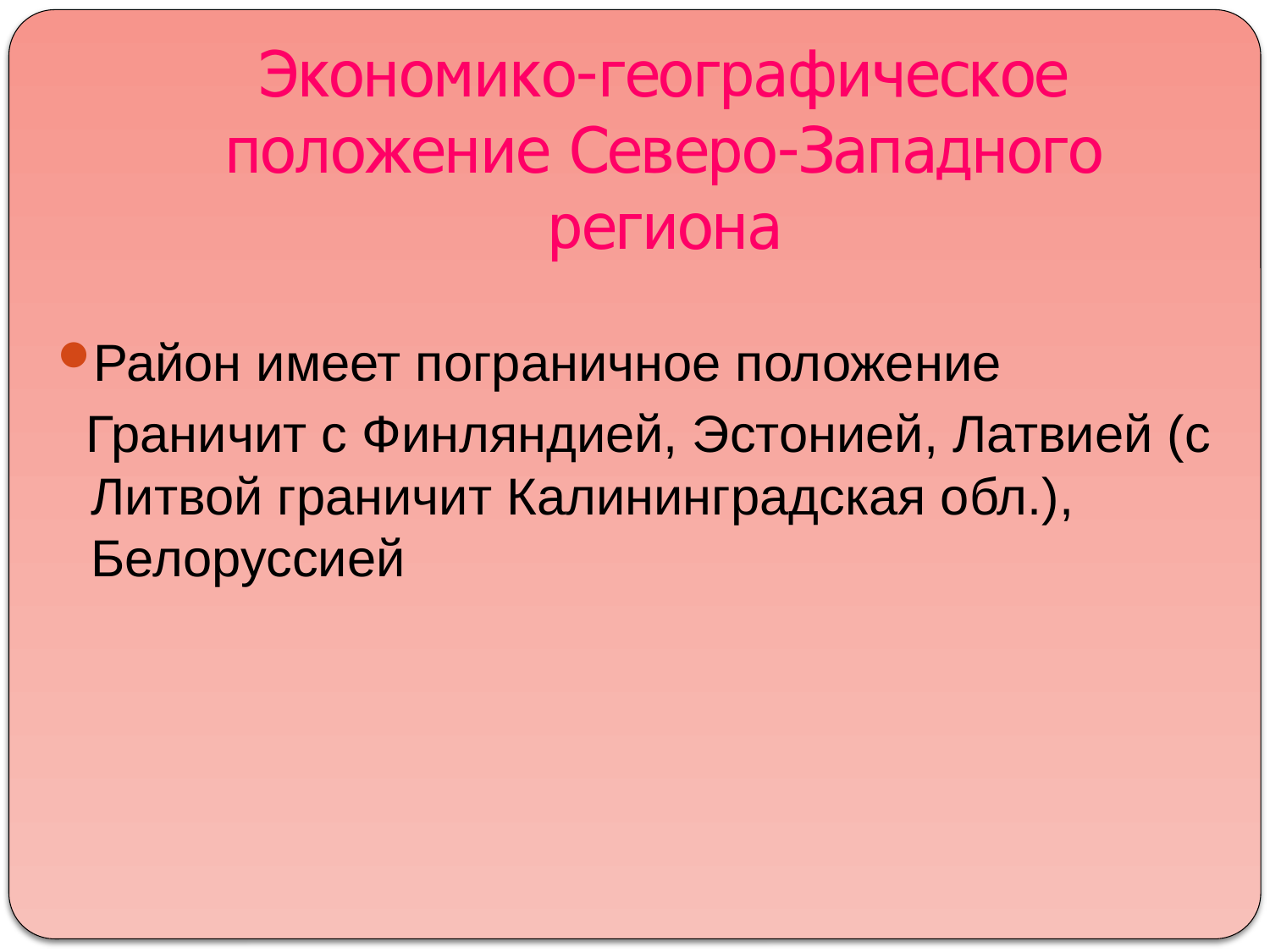

Экономико-географическое положение Северо-Западного региона

Район имеет пограничное положение
  Граничит с Финляндией, Эстонией, Латвией (с Литвой граничит Калининградская обл.), Белоруссией